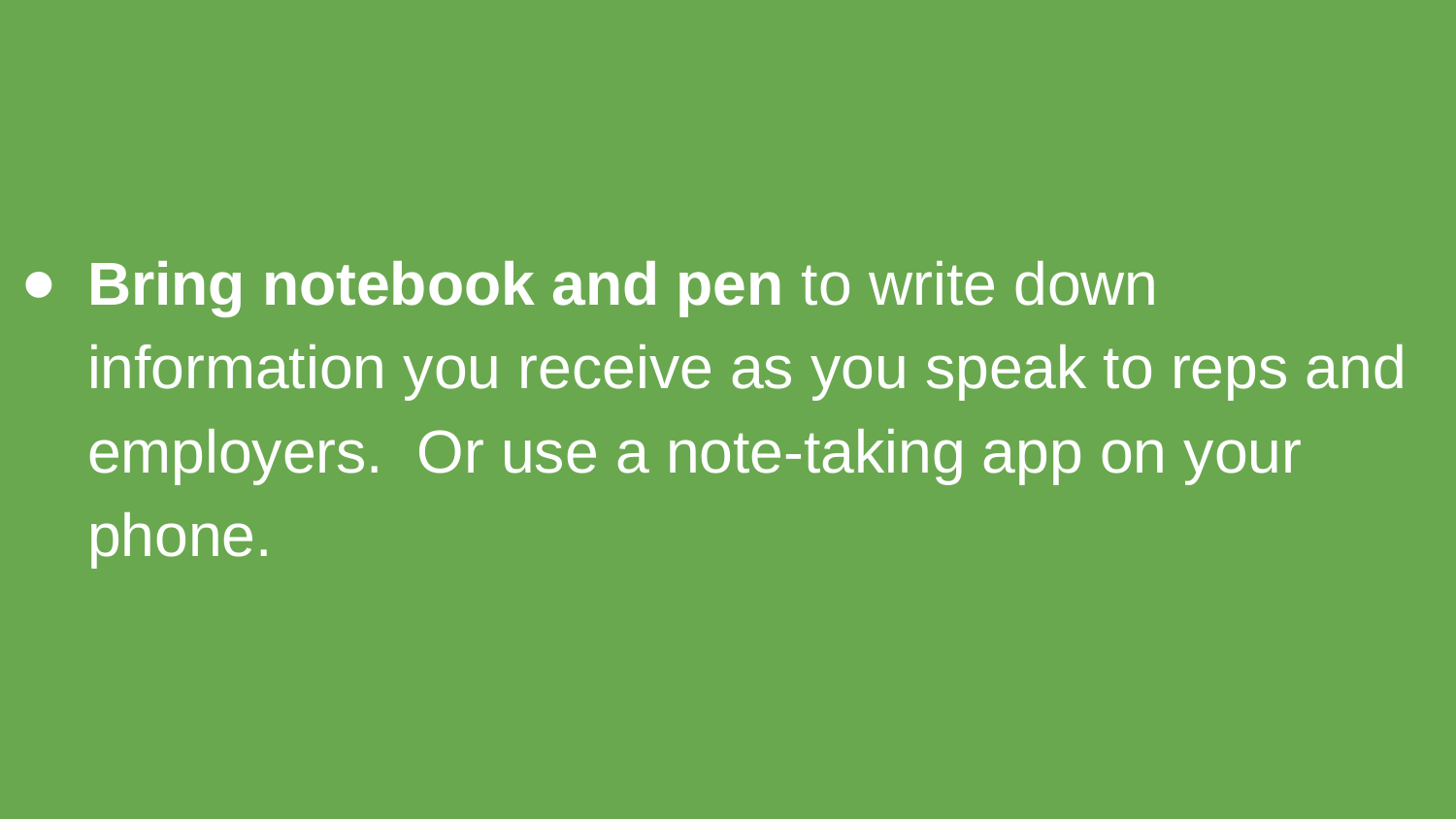

Bring notebook and pen to write down information you receive as you speak to reps and employers.  Or use a note-taking app on your phone.